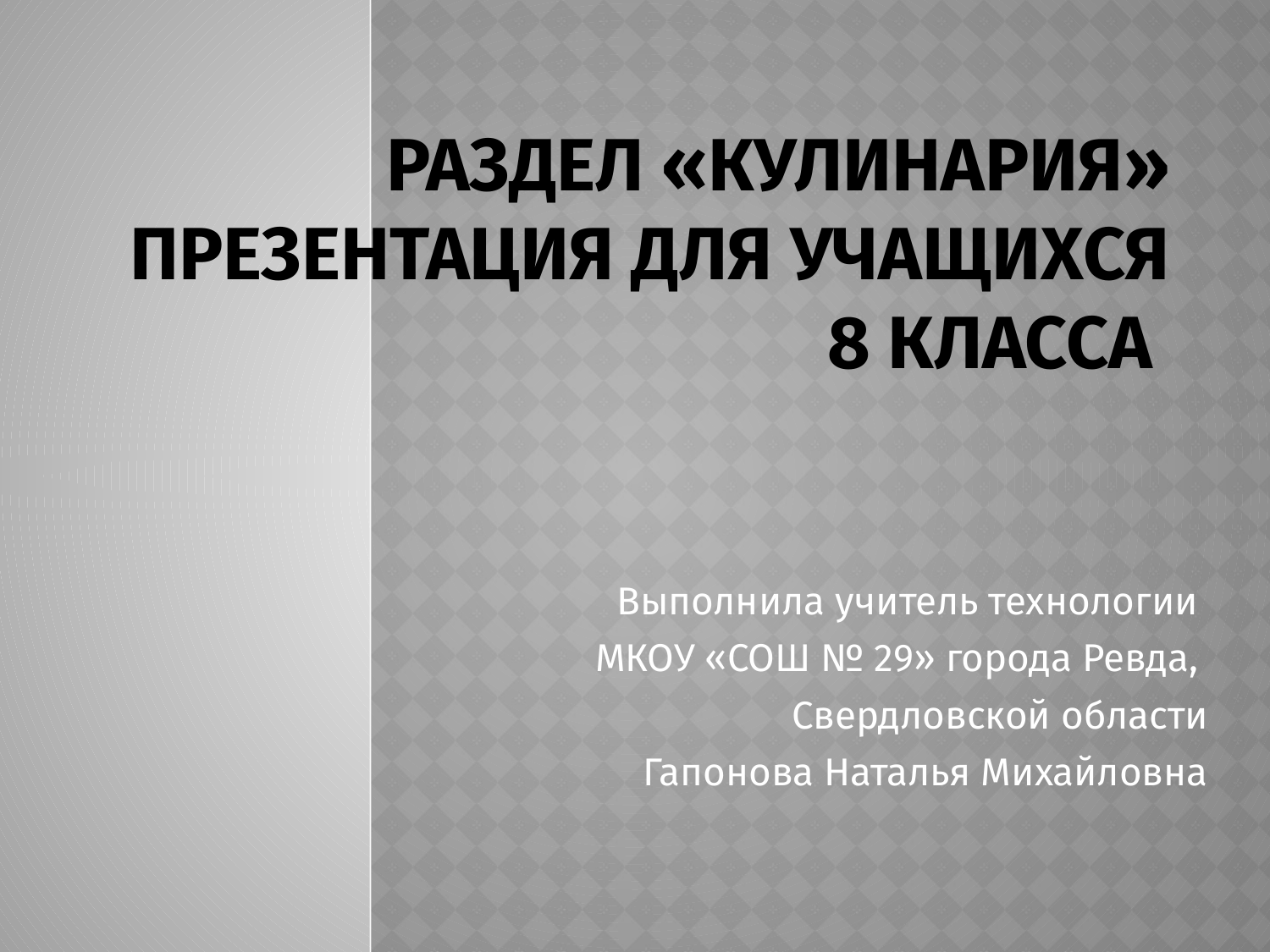

# Раздел «КУЛИНАРИЯ» Презентация Для учащихся 8 класса
Выполнила учитель технологии
МКОУ «СОШ № 29» города Ревда,
Свердловской области
 Гапонова Наталья Михайловна